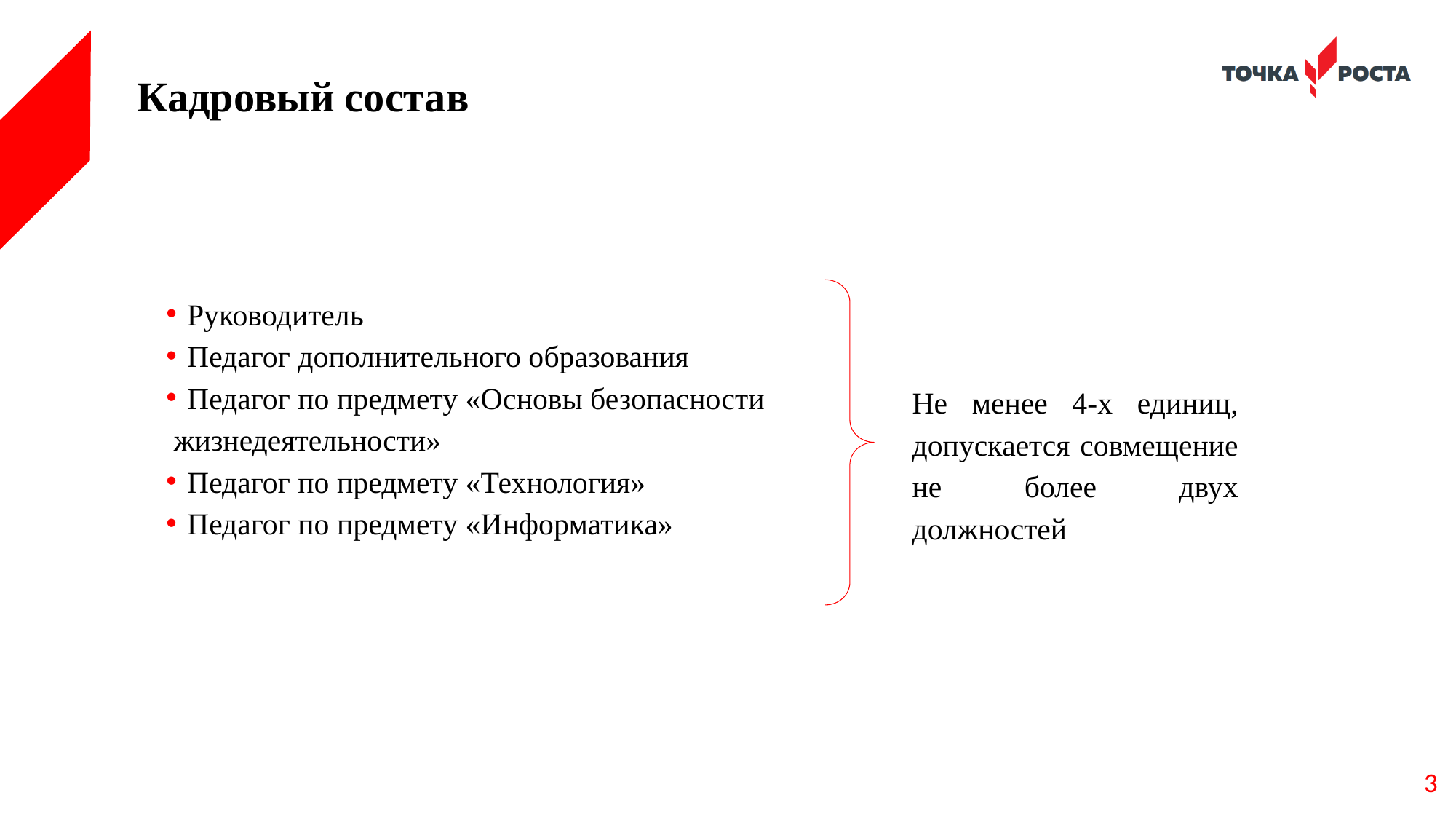

# Кадровый состав

Руководитель
Педагог дополнительного образования
Педагог по предмету «Основы безопасности
 жизнедеятельности»
Педагог по предмету «Технология»
Педагог по предмету «Информатика»
Не менее 4-х единиц, допускается совмещение не более двух должностей
3